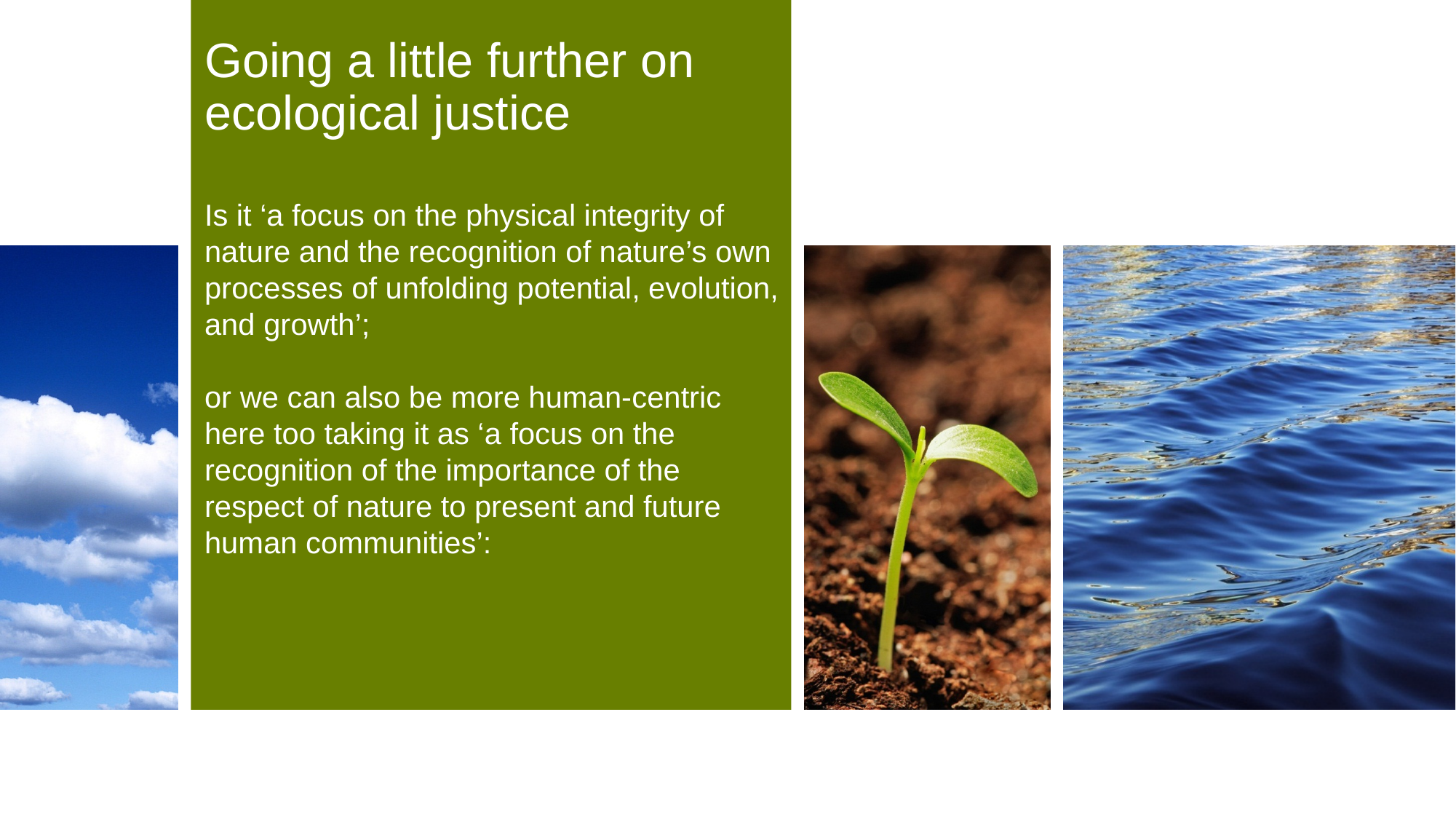

# Going a little further on ecological justice
Is it ‘a focus on the physical integrity of nature and the recognition of nature’s own processes of unfolding potential, evolution, and growth’;
or we can also be more human-centric here too taking it as ‘a focus on the recognition of the importance of the respect of nature to present and future human communities’: